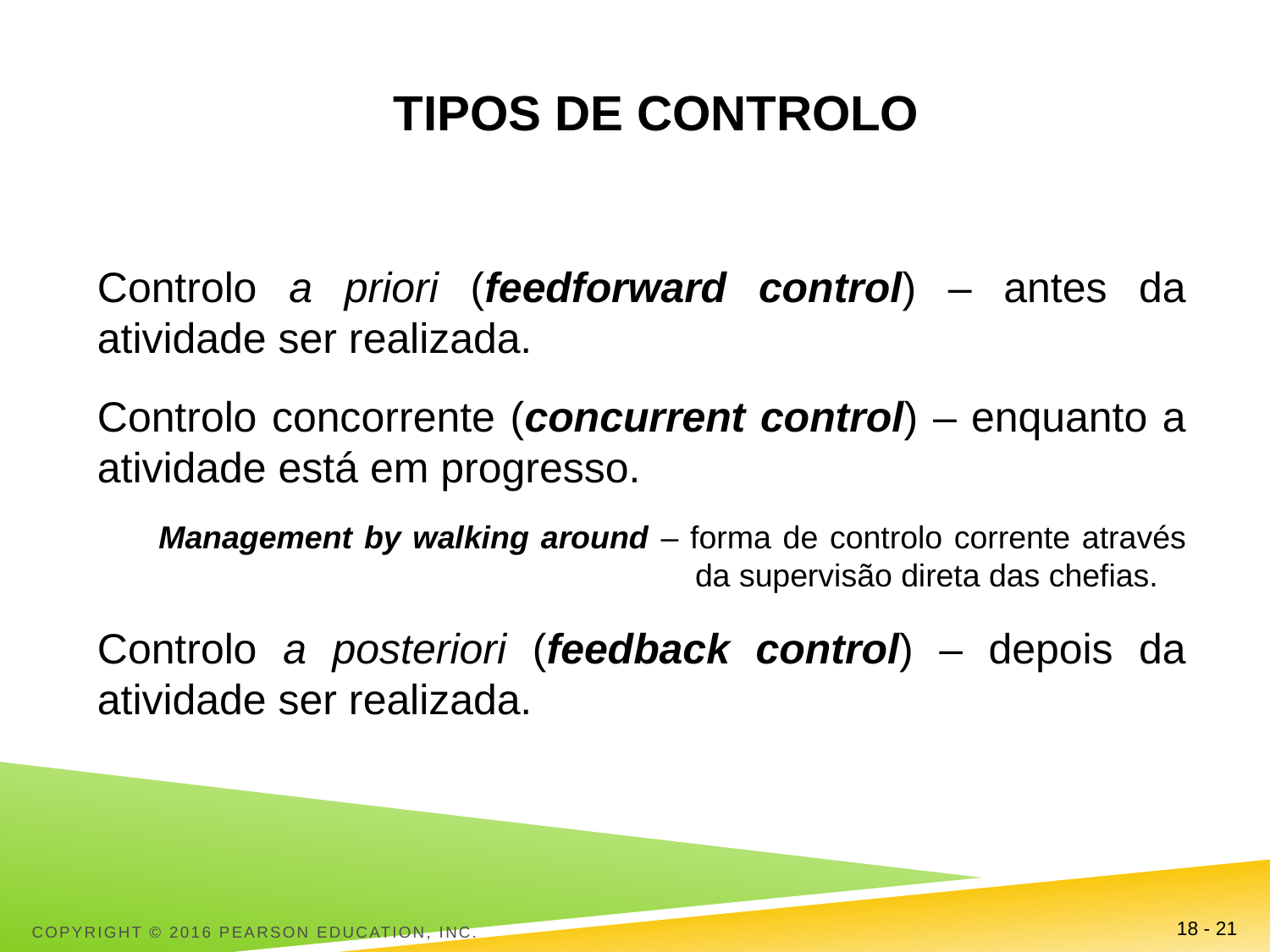

# tipos de controlo
Controlo a priori (feedforward control) – antes da atividade ser realizada.

Controlo concorrente (concurrent control) – enquanto a atividade está em progresso.

Management by walking around – forma de controlo corrente através da supervisão direta das chefias.

Controlo a posteriori (feedback control) – depois da atividade ser realizada.
Copyright © 2016 Pearson Education, Inc.
18 - 21